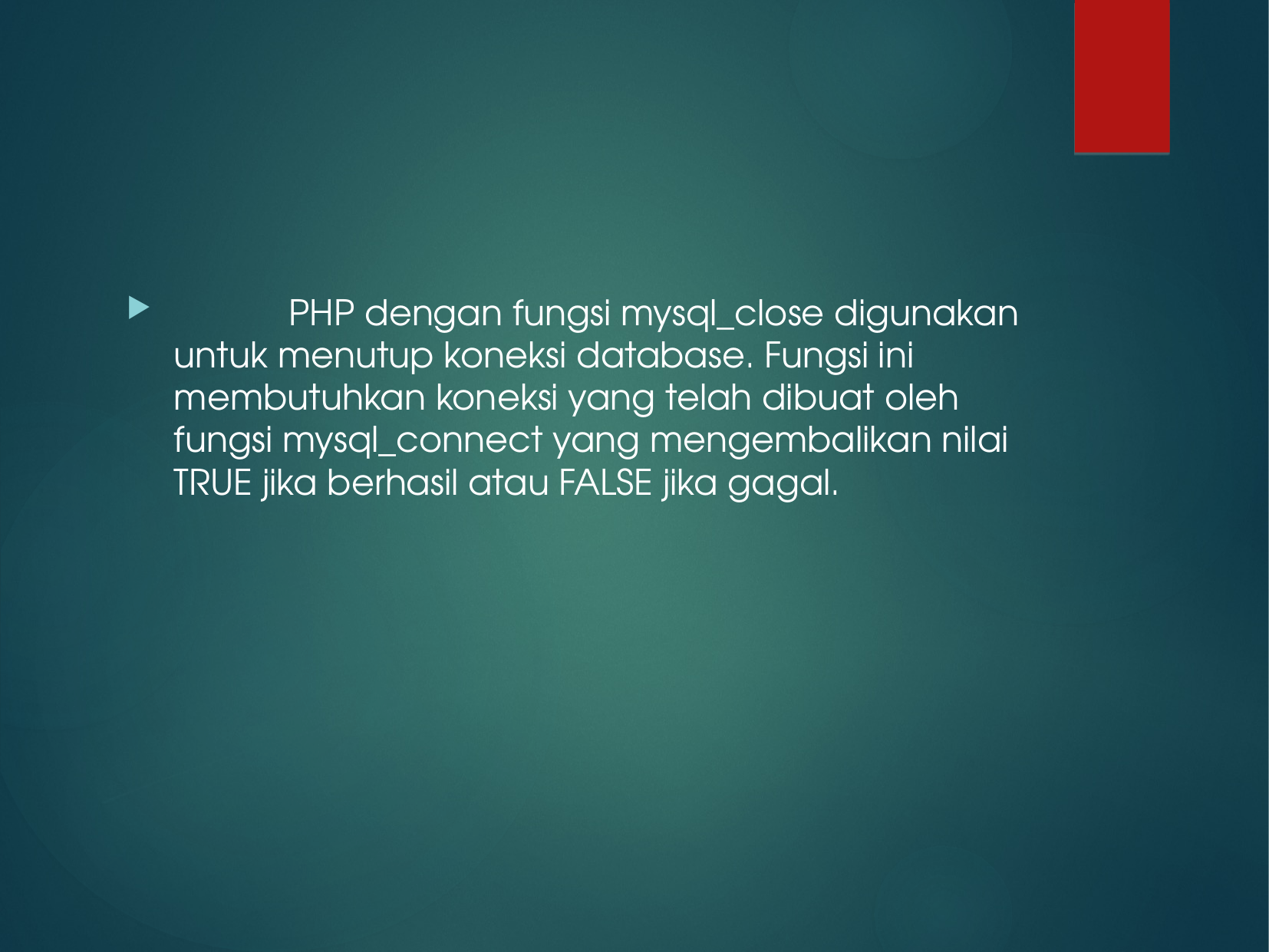

#
	PHP dengan fungsi mysql_close digunakan untuk menutup koneksi database. Fungsi ini membutuhkan koneksi yang telah dibuat oleh fungsi mysql_connect yang mengembalikan nilai TRUE jika berhasil atau FALSE jika gagal.